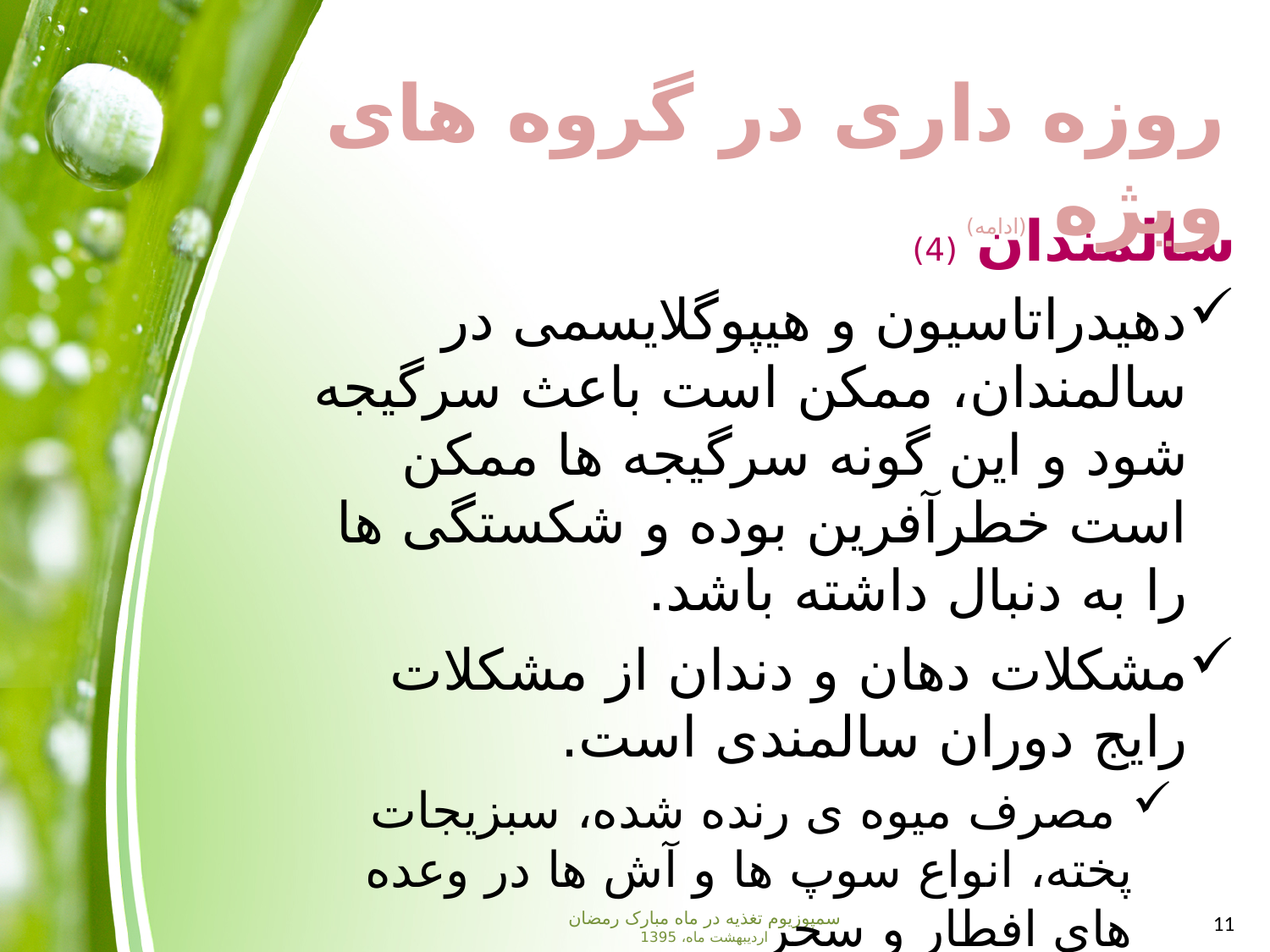

روزه داری در گروه های ویژه (ادامه)
سالمندان (4)
دهیدراتاسیون و هیپوگلایسمی در سالمندان، ممكن است باعث سرگيجه شود و اين گونه سرگيجه ها ممکن است خطرآفرین بوده و شکستگی ها را به دنبال داشته باشد.
مشكلات دهان و دندان از مشکلات رایج دوران سالمندی است.
 مصرف ميوه ی رنده شده، سبزیجات پخته، انواع سوپ ها و آش ها در وعده های افطار و سحر
 نوشيدن مایعات و چاي کمرنگ در فاصله ی افطار تا سحر
سمپوزیوم تغذیه در ماه مبارک رمضان
اردیبهشت ماه، 1395
11